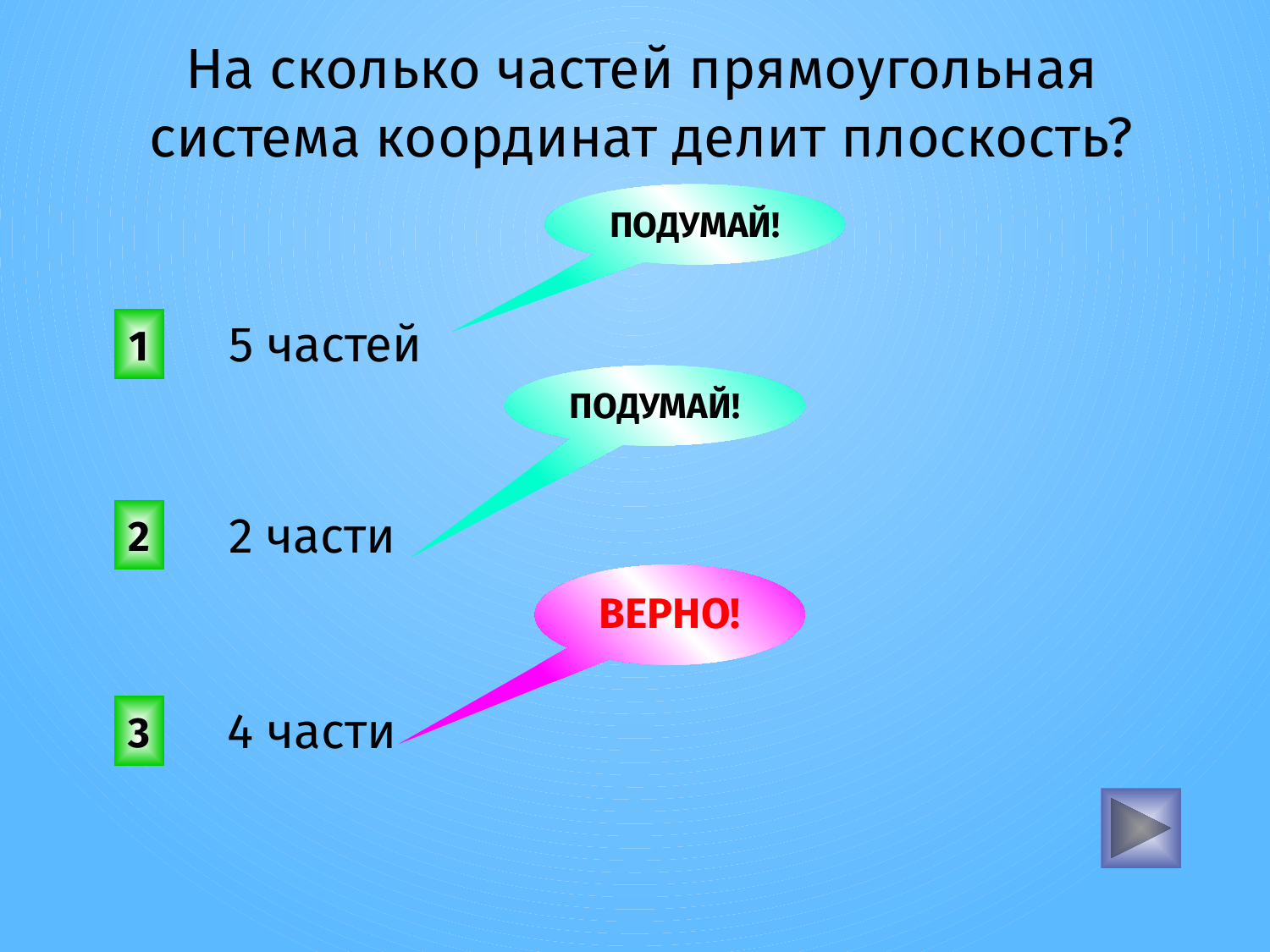

На сколько частей прямоугольная система координат делит плоскость?
ПОДУМАЙ!
5 частей
1
ПОДУМАЙ!
2 части
2
ВЕРНО!
4 части
3